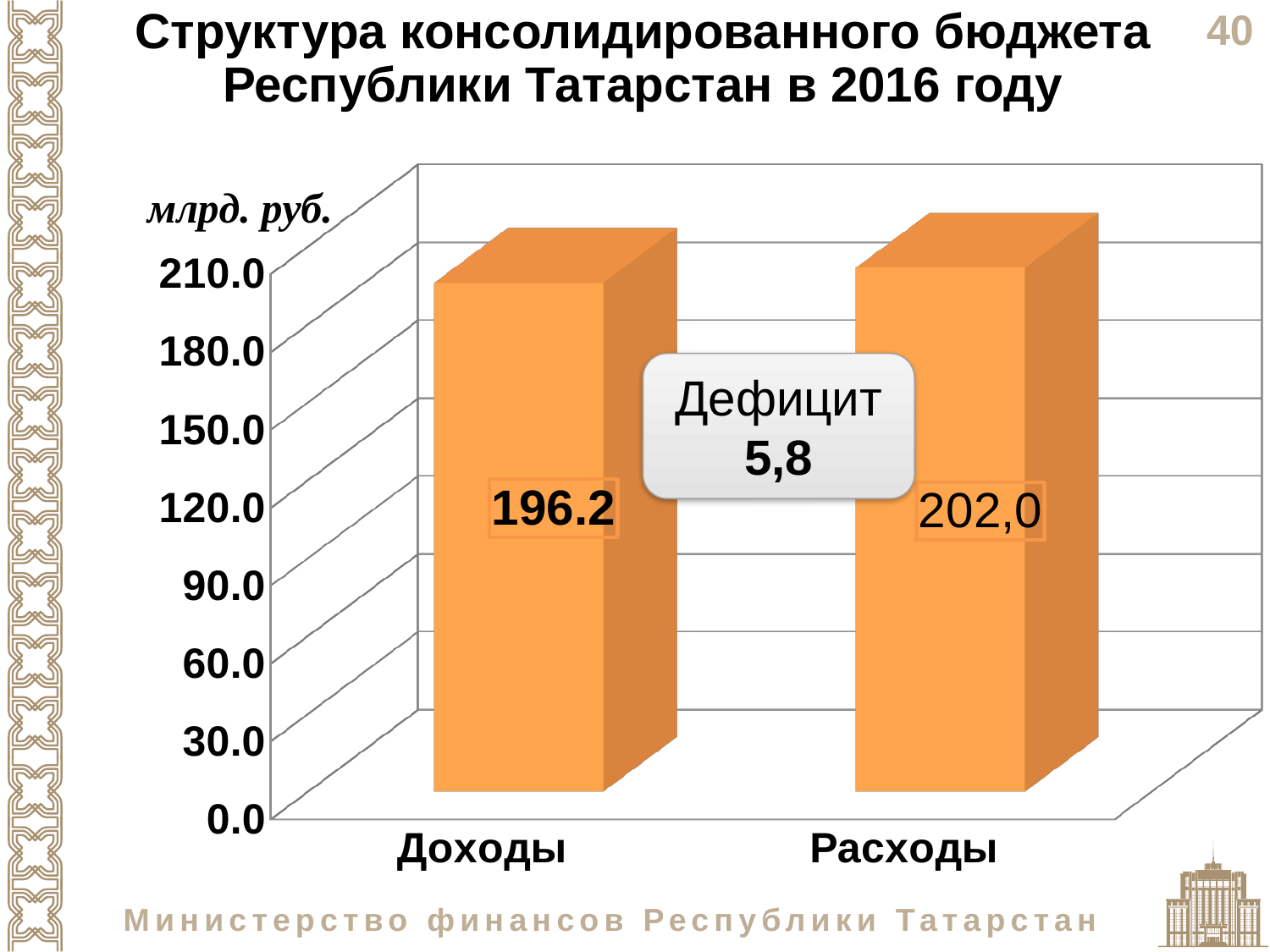

Структура консолидированного бюджета Республики Татарстан в 2016 году

[unsupported chart]

Дефицит
5,8